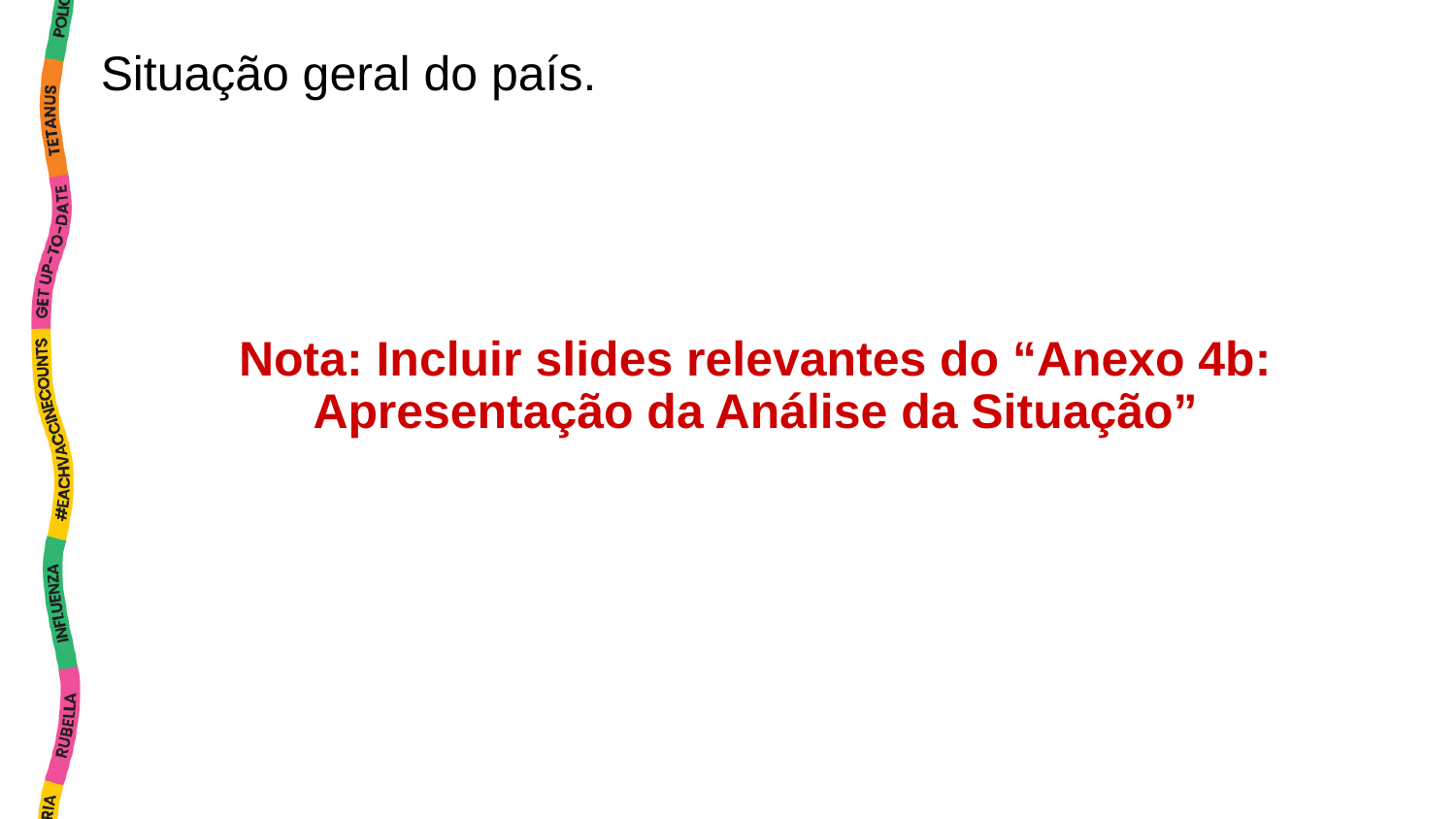

Situação geral do país.
Nota: Incluir slides relevantes do “Anexo 4b: Apresentação da Análise da Situação”